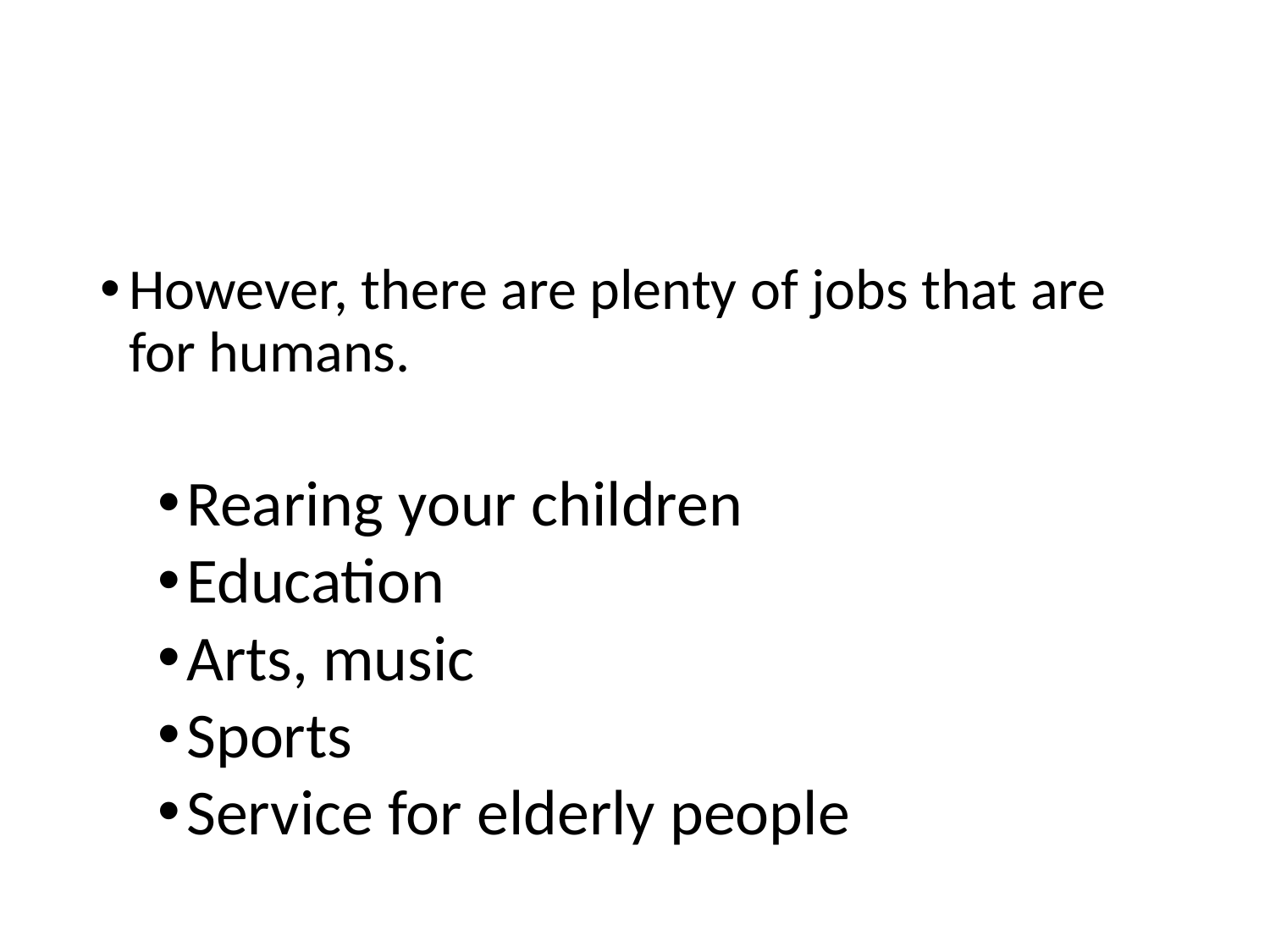

#
However, there are plenty of jobs that are for humans.

Rearing your children
Education
Arts, music
Sports
Service for elderly people